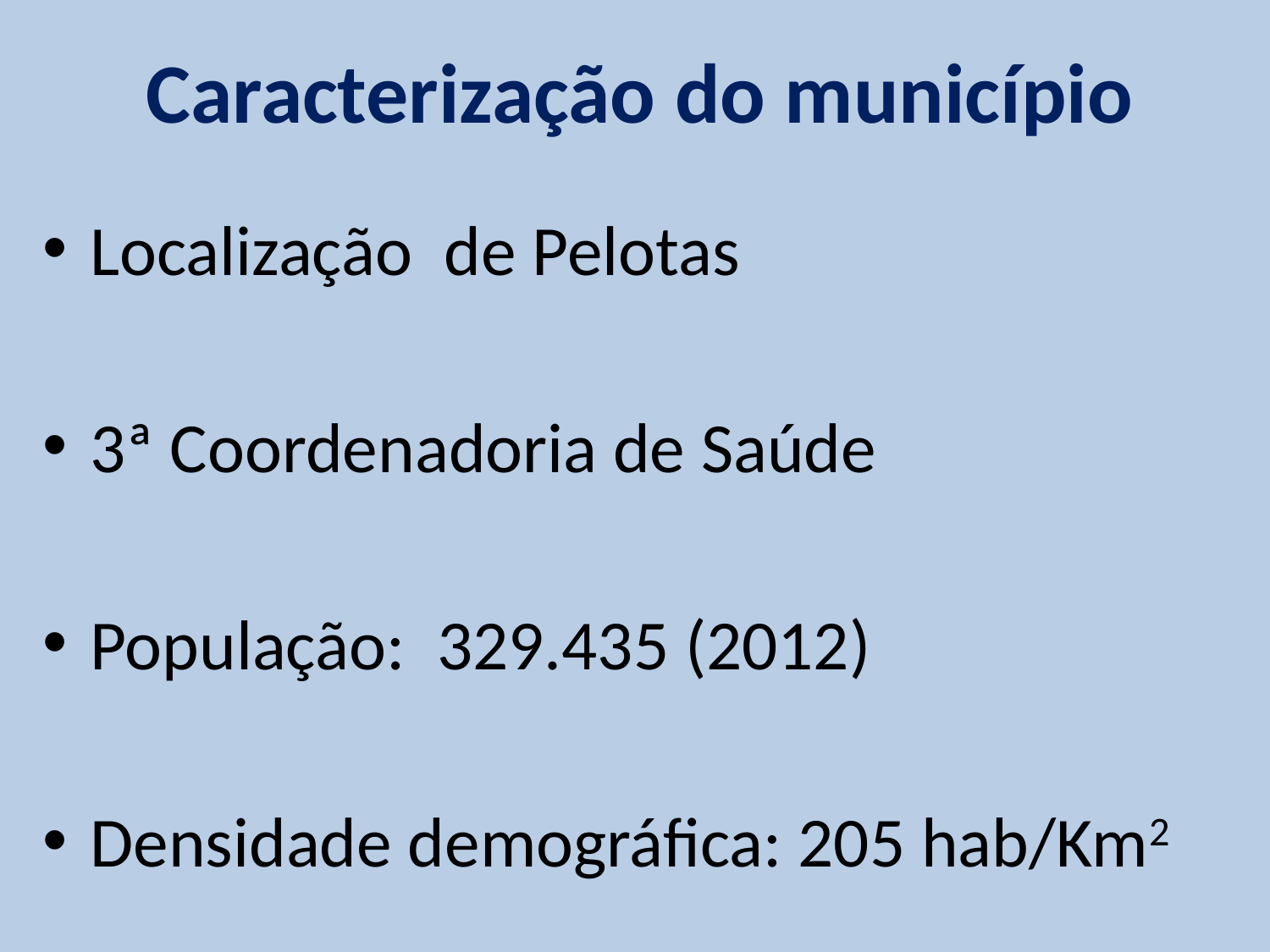

# Caracterização do município
Localização  de Pelotas

3ª Coordenadoria de Saúde

População:  329.435 (2012)

Densidade demográfica: 205 hab/Km2